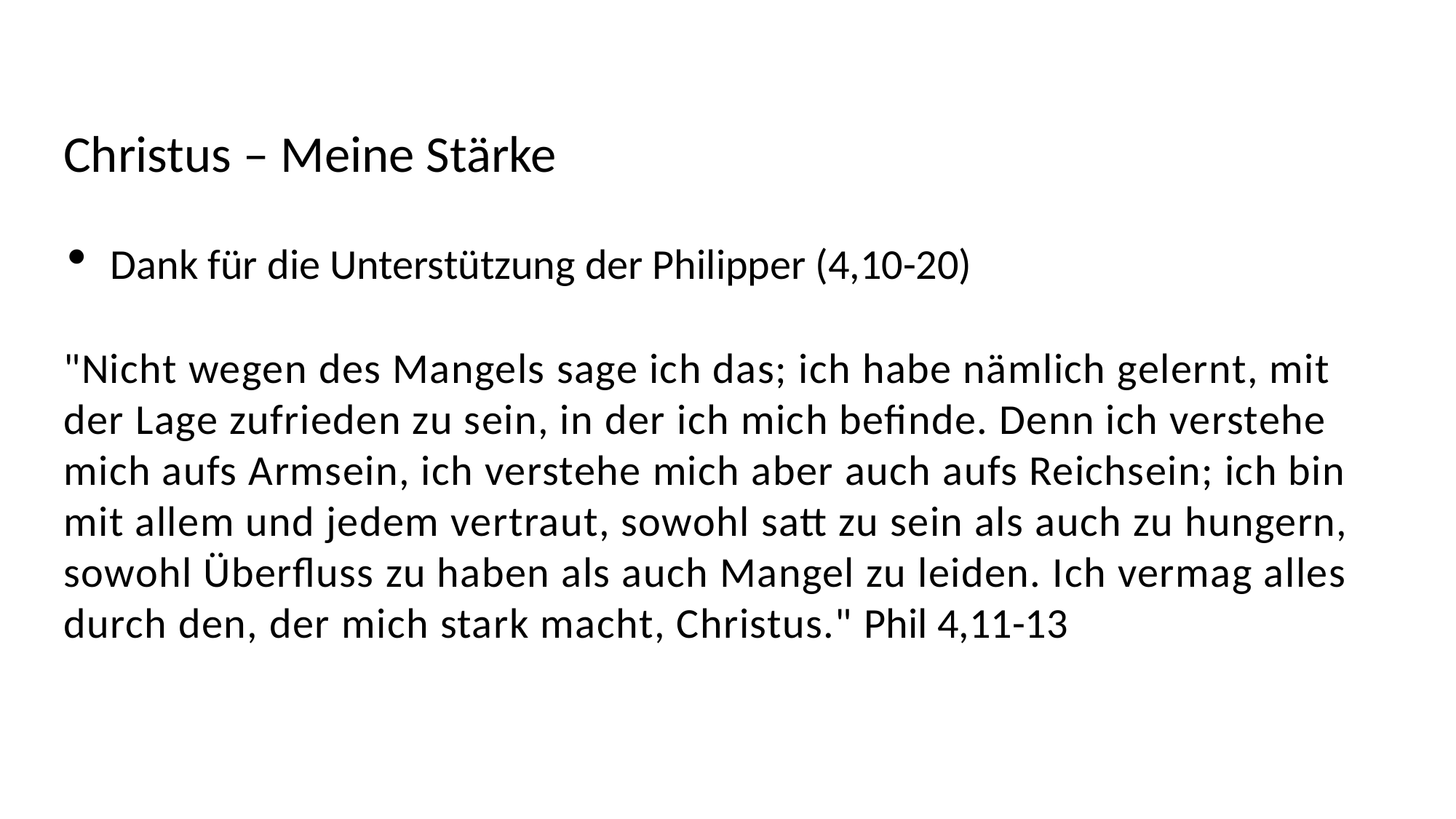

Christus – Meine Stärke
Dank für die Unterstützung der Philipper (4,10-20)
"Nicht wegen des Mangels sage ich das; ich habe nämlich gelernt, mit der Lage zufrieden zu sein, in der ich mich befinde. Denn ich verstehe mich aufs Armsein, ich verstehe mich aber auch aufs Reichsein; ich bin mit allem und jedem vertraut, sowohl satt zu sein als auch zu hungern, sowohl Überfluss zu haben als auch Mangel zu leiden. Ich vermag alles durch den, der mich stark macht, Christus." Phil 4,11-13